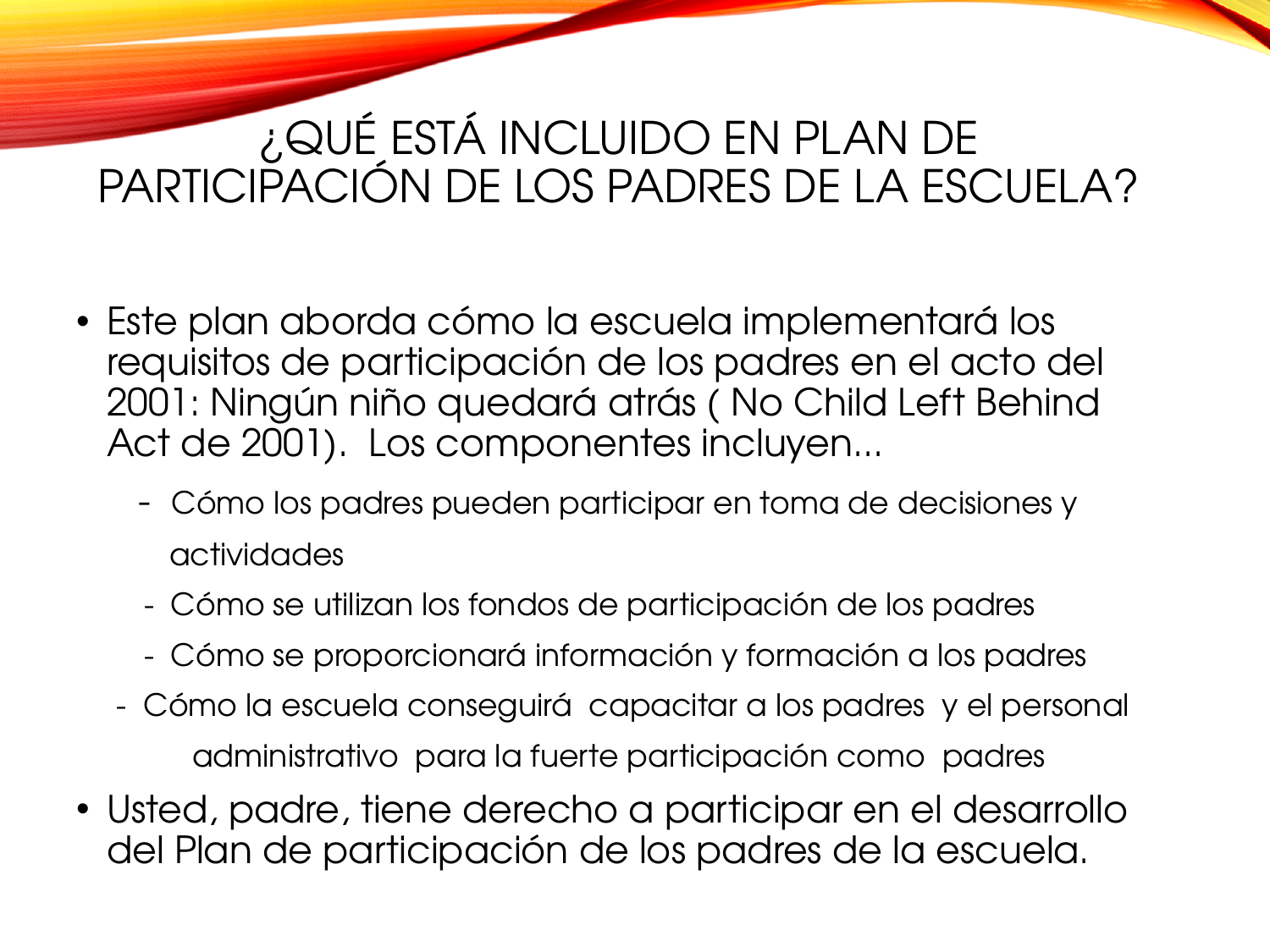

# ¿QUÉ ESTÁ INCLUIDO EN PLAN DE PARTICIPACIÓN DE LOS PADRES DE LA ESCUELA?
Este plan aborda cómo la escuela implementará los requisitos de participación de los padres en el acto del 2001: Ningún niño quedará atrás ( No Child Left Behind Act de 2001).  Los componentes incluyen...
      -  Cómo los padres pueden participar en toma de decisiones y
           actividades
        -  Cómo se utilizan los fondos de participación de los padres
        -  Cómo se proporcionará información y formación a los padres
 -  Cómo la escuela conseguirá  capacitar a los padres  y el personal
administrativo  para la fuerte participación como  padres
Usted, padre, tiene derecho a participar en el desarrollo del Plan de participación de los padres de la escuela.